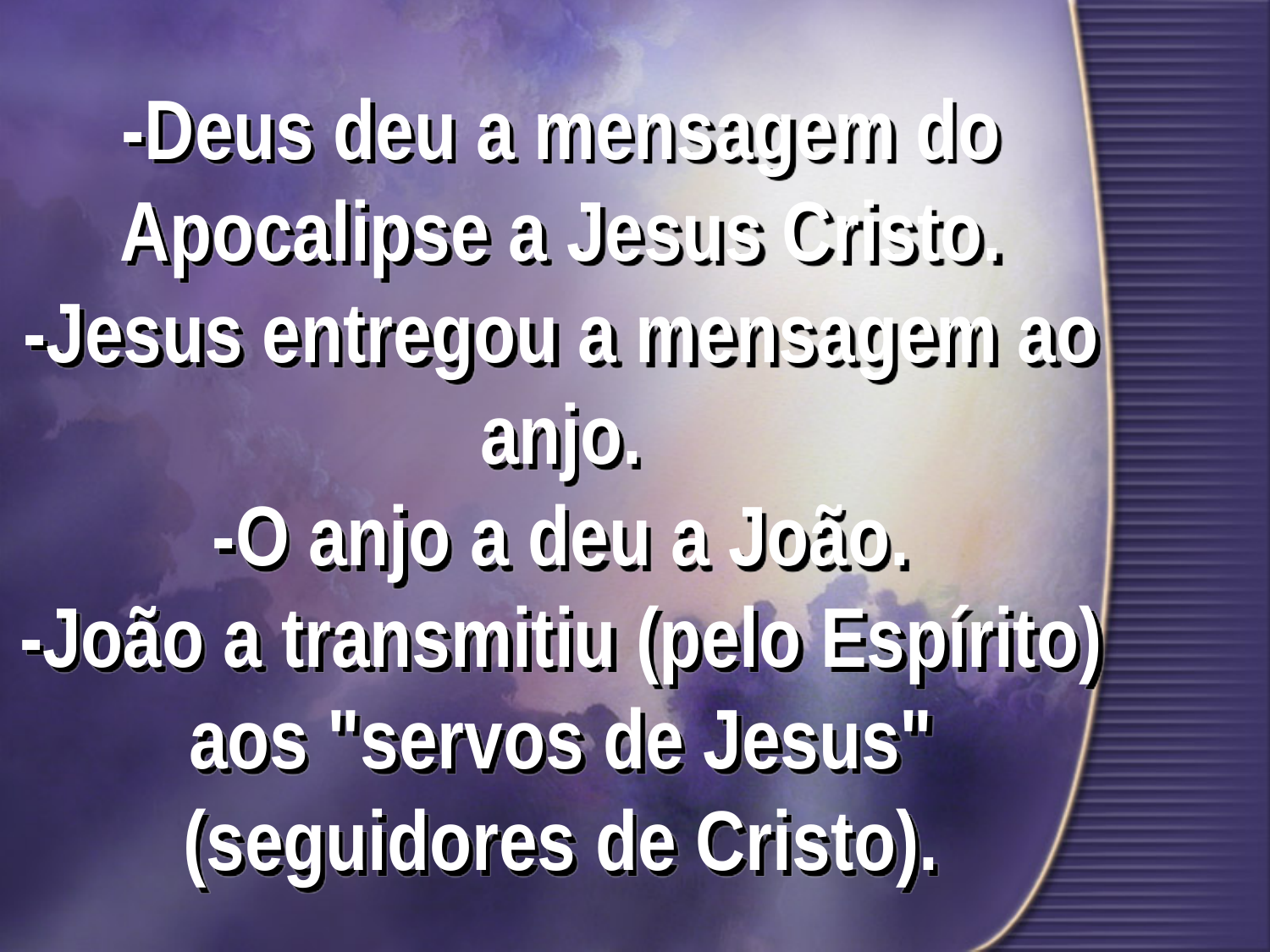

# -Deus deu a mensagem do Apocalipse a Jesus Cristo. -Jesus entregou a mensagem ao anjo. -O anjo a deu a João. -João a transmitiu (pelo Espírito) aos "servos de Jesus" (seguidores de Cristo).